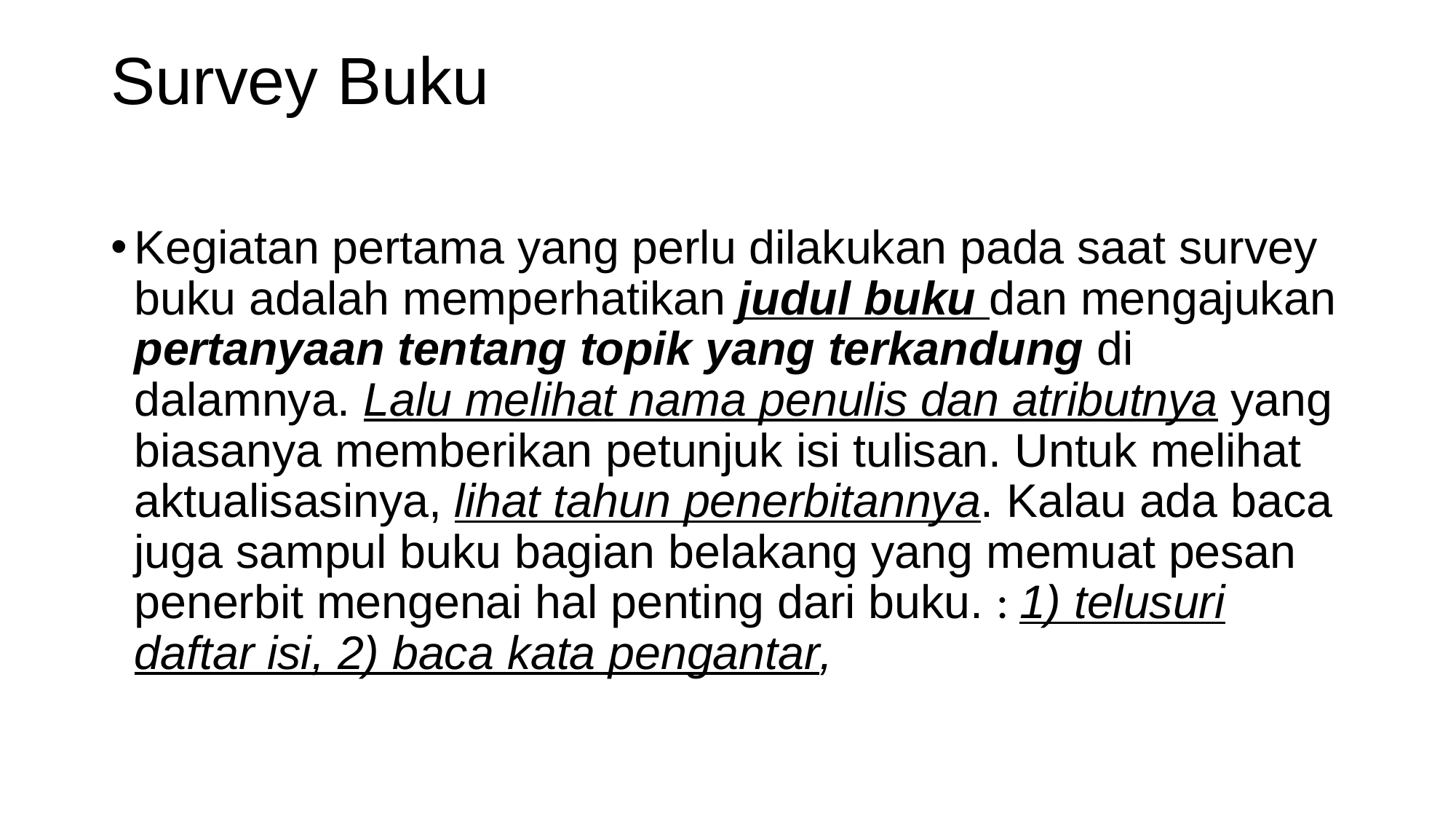

# Survey Buku
Kegiatan pertama yang perlu dilakukan pada saat survey buku adalah memperhatikan judul buku dan mengajukan pertanyaan tentang topik yang terkandung di dalamnya. Lalu melihat nama penulis dan atributnya yang biasanya memberikan petunjuk isi tulisan. Untuk melihat aktualisasinya, lihat tahun penerbitannya. Kalau ada baca juga sampul buku bagian belakang yang memuat pesan penerbit mengenai hal penting dari buku. : 1) telusuri daftar isi, 2) baca kata pengantar,